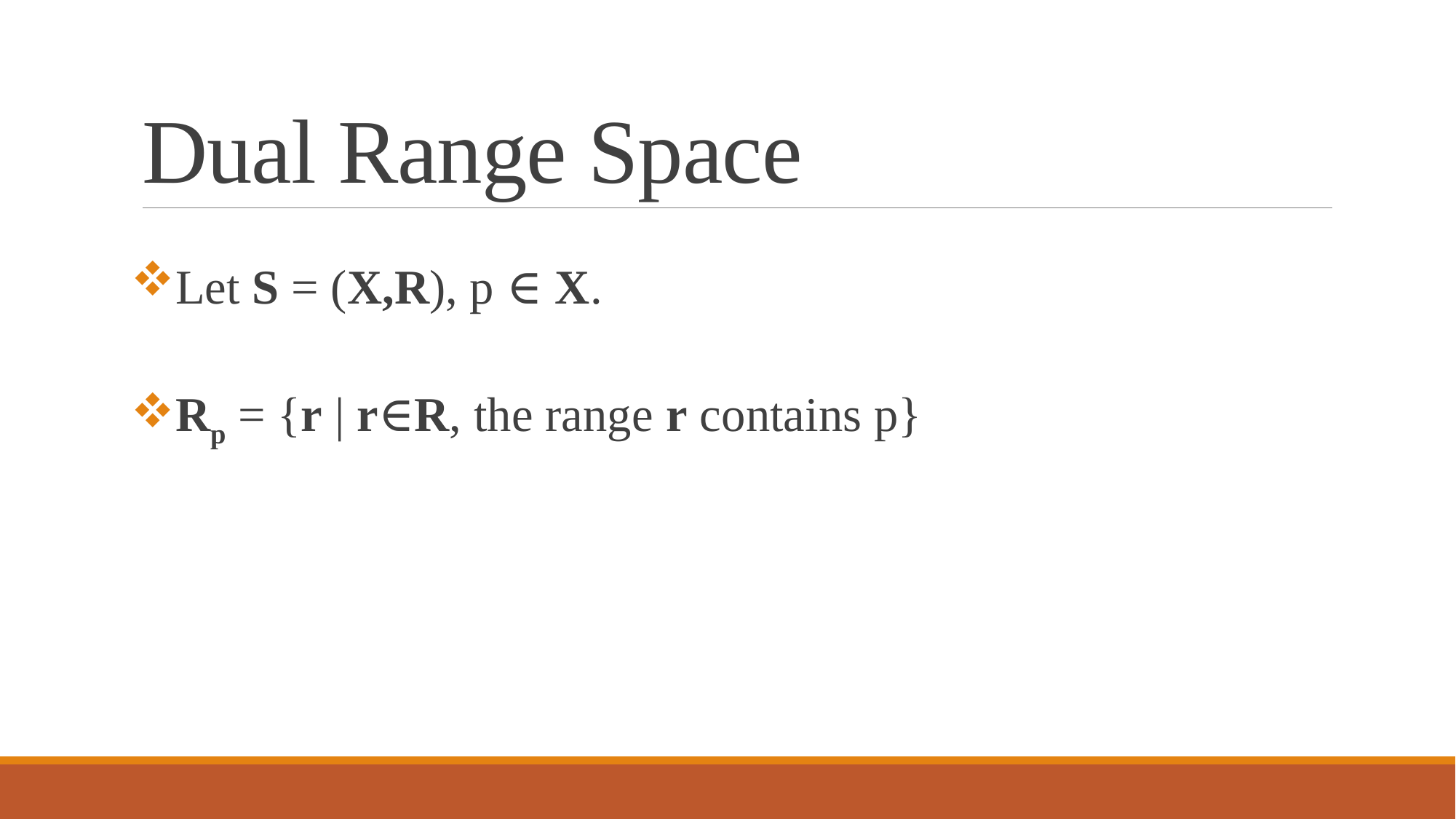

# Dual Range Space
Let S = (X,R), p ∈ X.
Rp = {r | r∈R, the range r contains p}